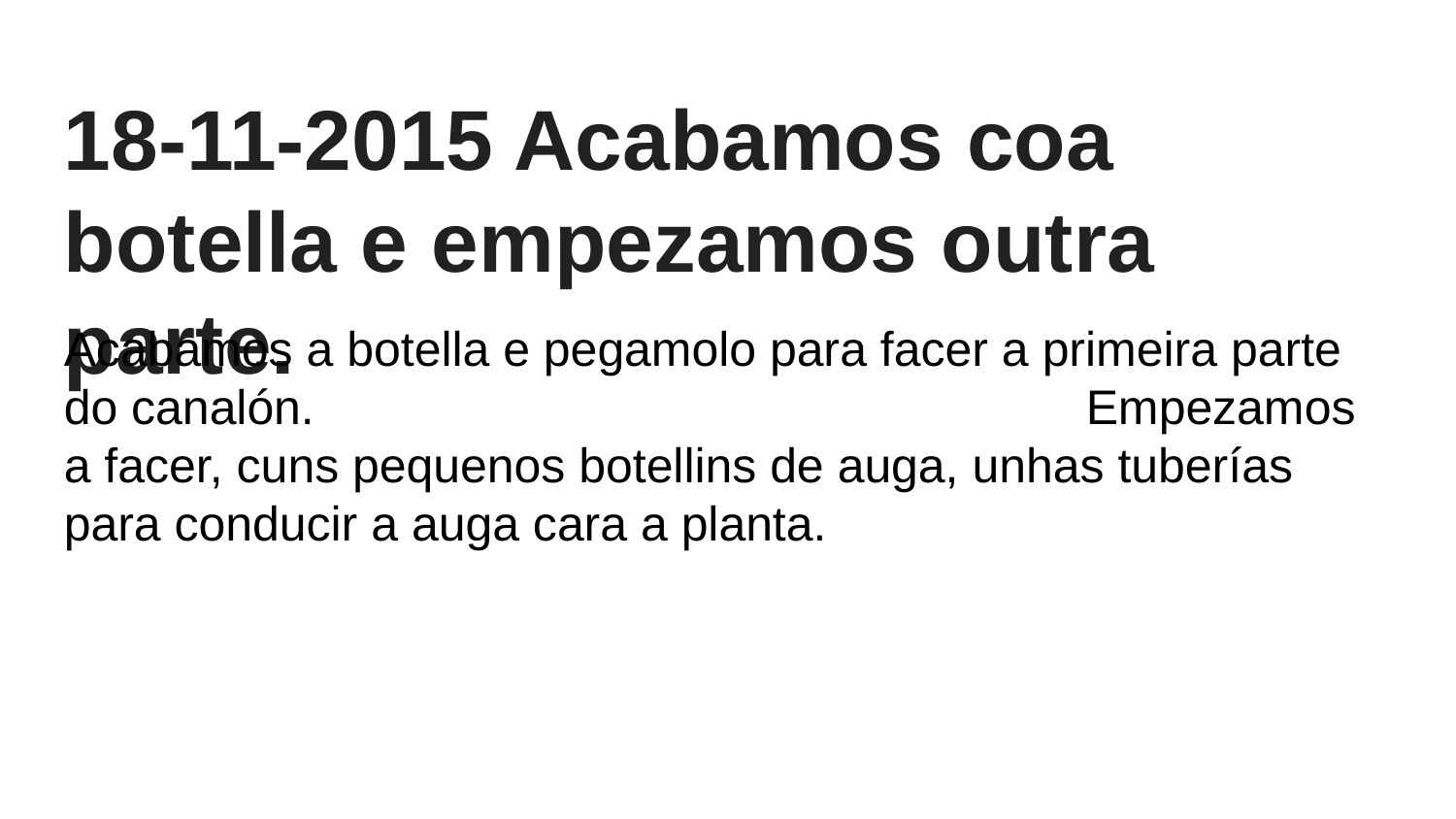

18-11-2015 Acabamos coa botella e empezamos outra parte.
Acabamos a botella e pegamolo para facer a primeira parte do canalón.                                                         Empezamos a facer, cuns pequenos botellins de auga, unhas tuberías para conducir a auga cara a planta.